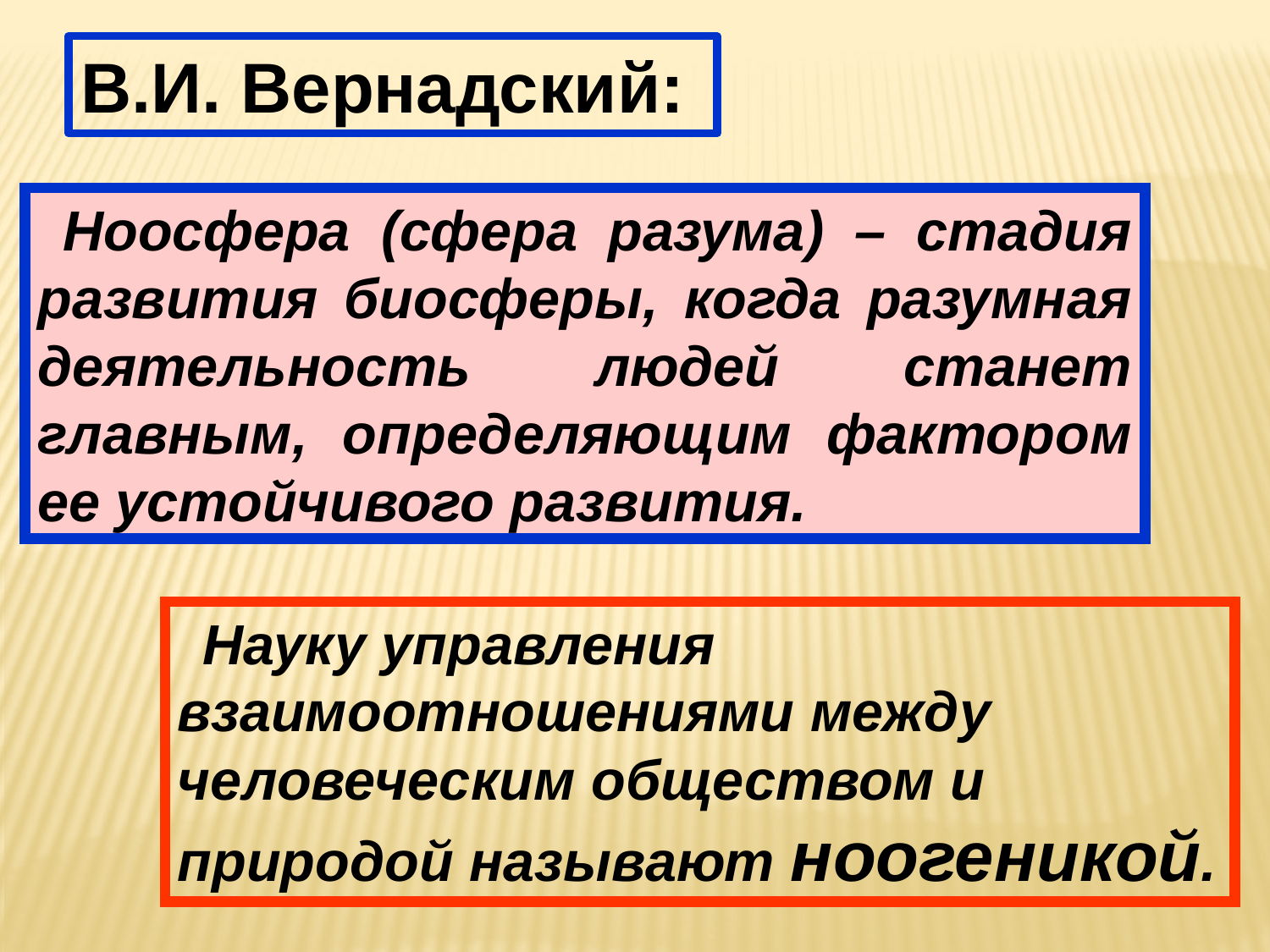

В.И. Вернадский:
Ноосфера (сфера разума) – стадия развития биосферы, когда разумная деятельность людей станет главным, определяющим фактором ее устойчивого развития.
Науку управления взаимоотношениями между человеческим обществом и природой называют ноогеникой.